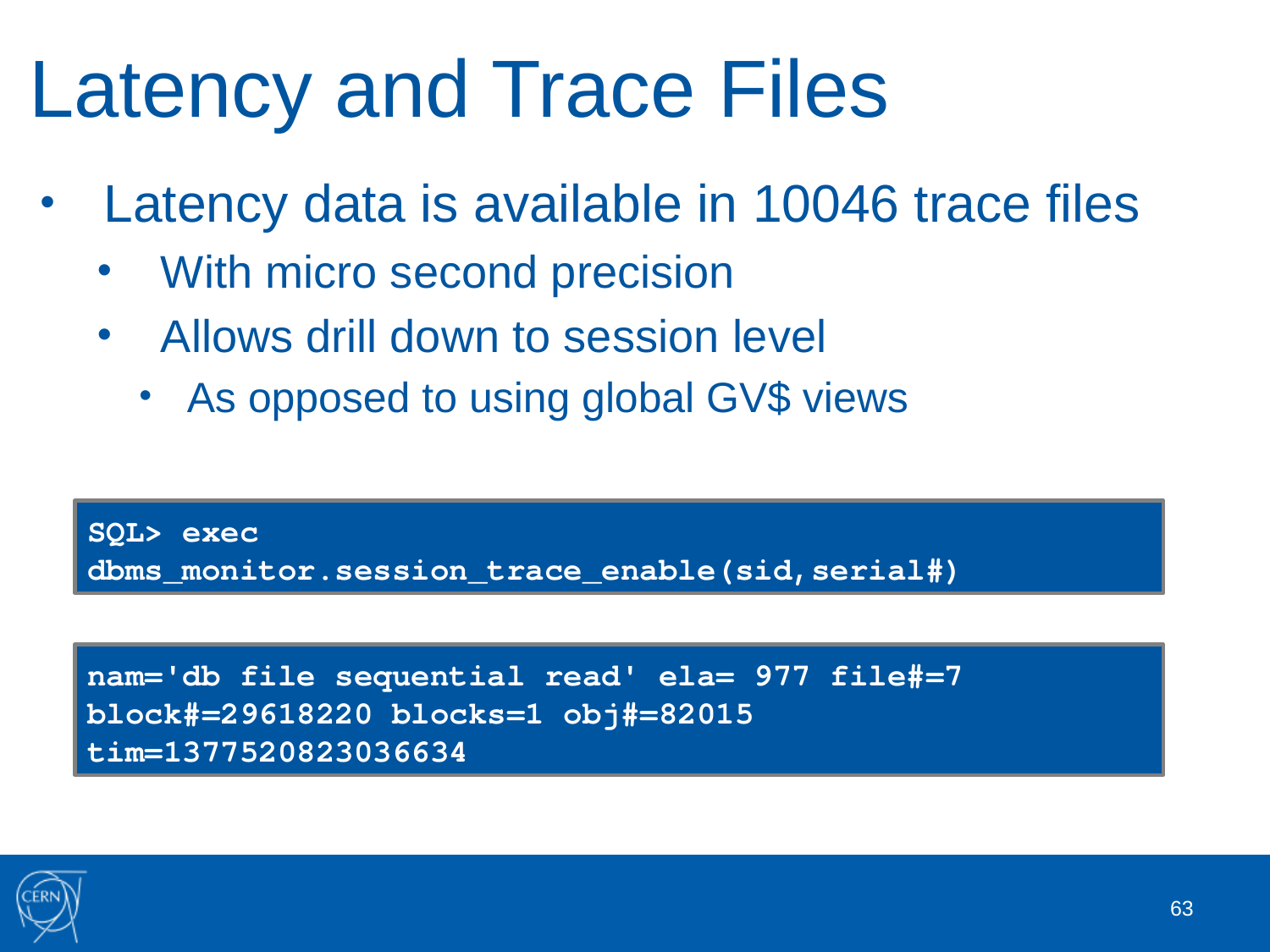

# Latency and Trace Files
Latency data is available in 10046 trace files
With micro second precision
Allows drill down to session level
As opposed to using global GV$ views

SQL> exec dbms_monitor.session_trace_enable(sid,serial#)
nam='db file sequential read' ela= 977 file#=7 block#=29618220 blocks=1 obj#=82015 tim=1377520823036634
63